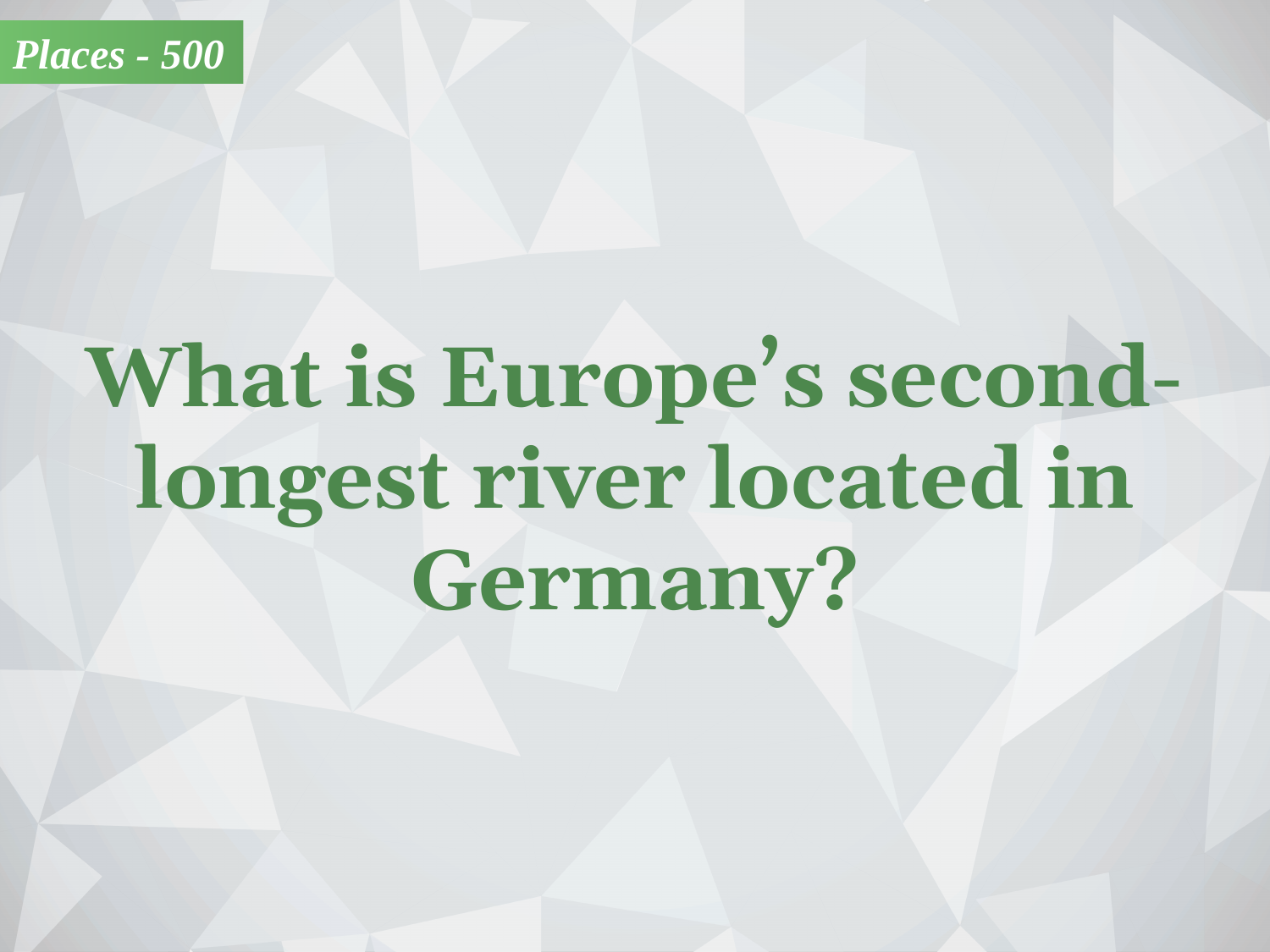

Places - 500
What is Europe’s second-longest river located in Germany?